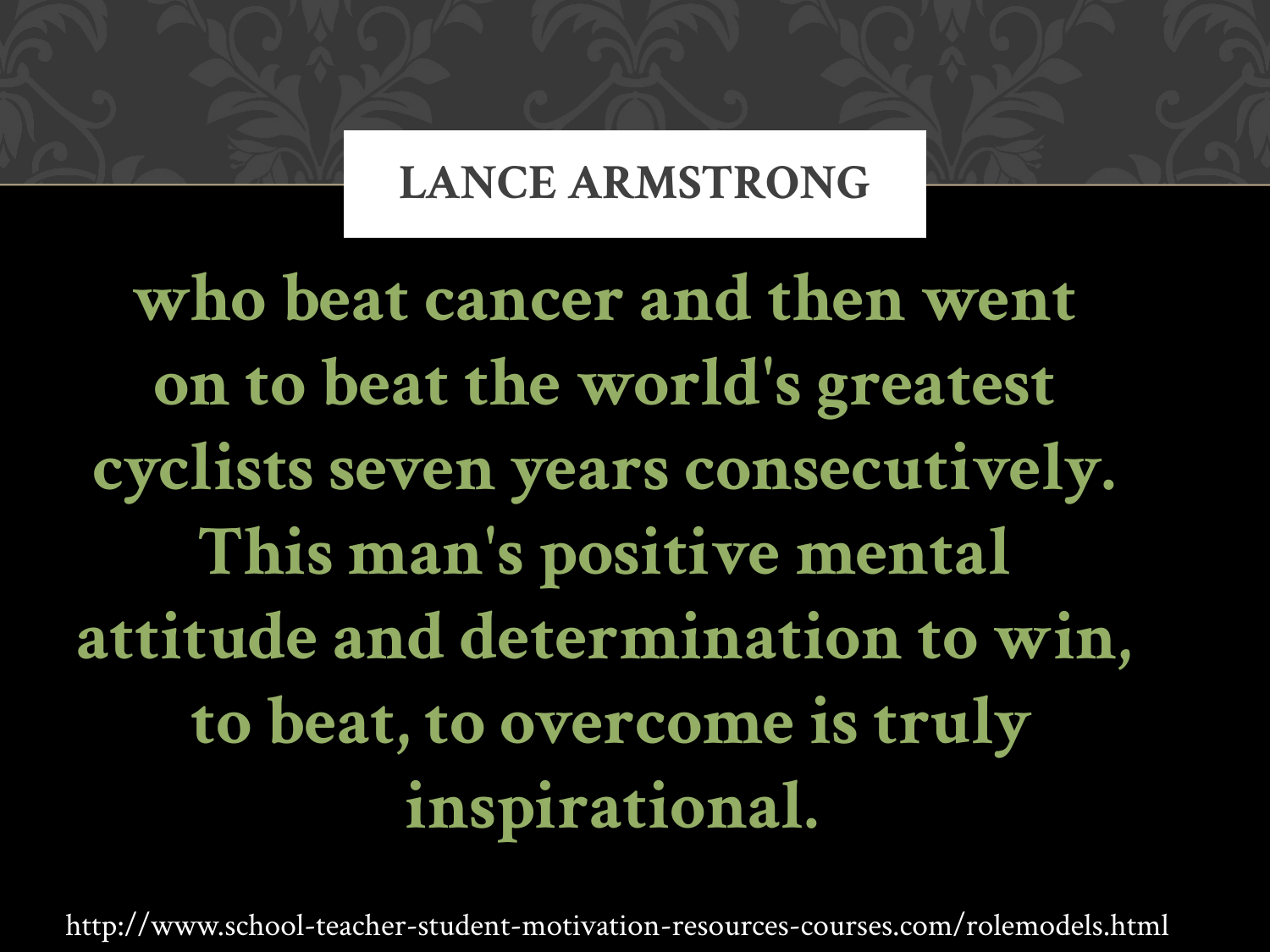

# Lance armstrong
who beat cancer and then went
on to beat the world's greatest
cyclists seven years consecutively.
This man's positive mental
attitude and determination to win,
to beat, to overcome is truly
inspirational.
http://www.school-teacher-student-motivation-resources-courses.com/rolemodels.html